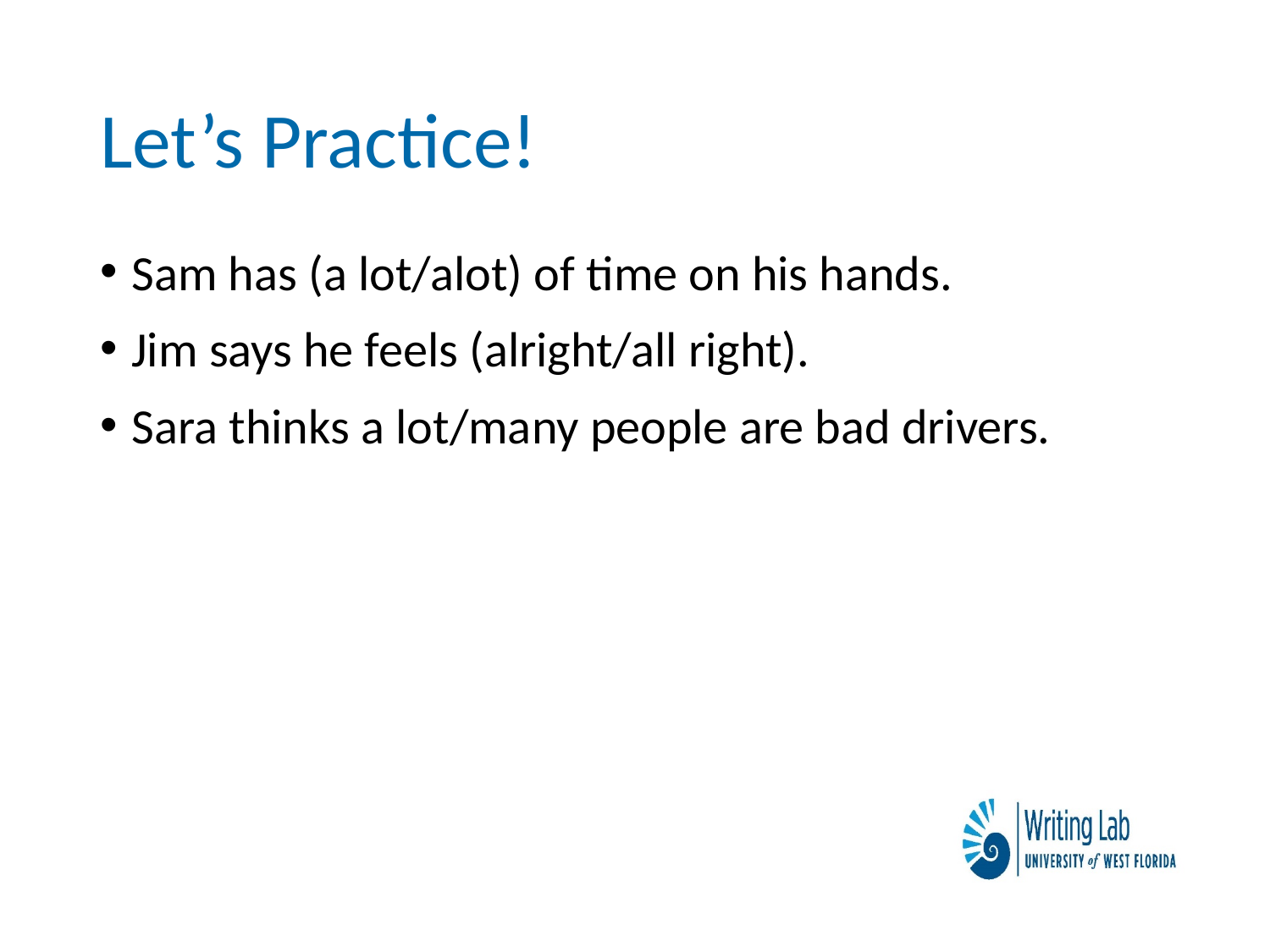

# Let’s Practice!
Sam has (a lot/alot) of time on his hands.
Jim says he feels (alright/all right).
Sara thinks a lot/many people are bad drivers.